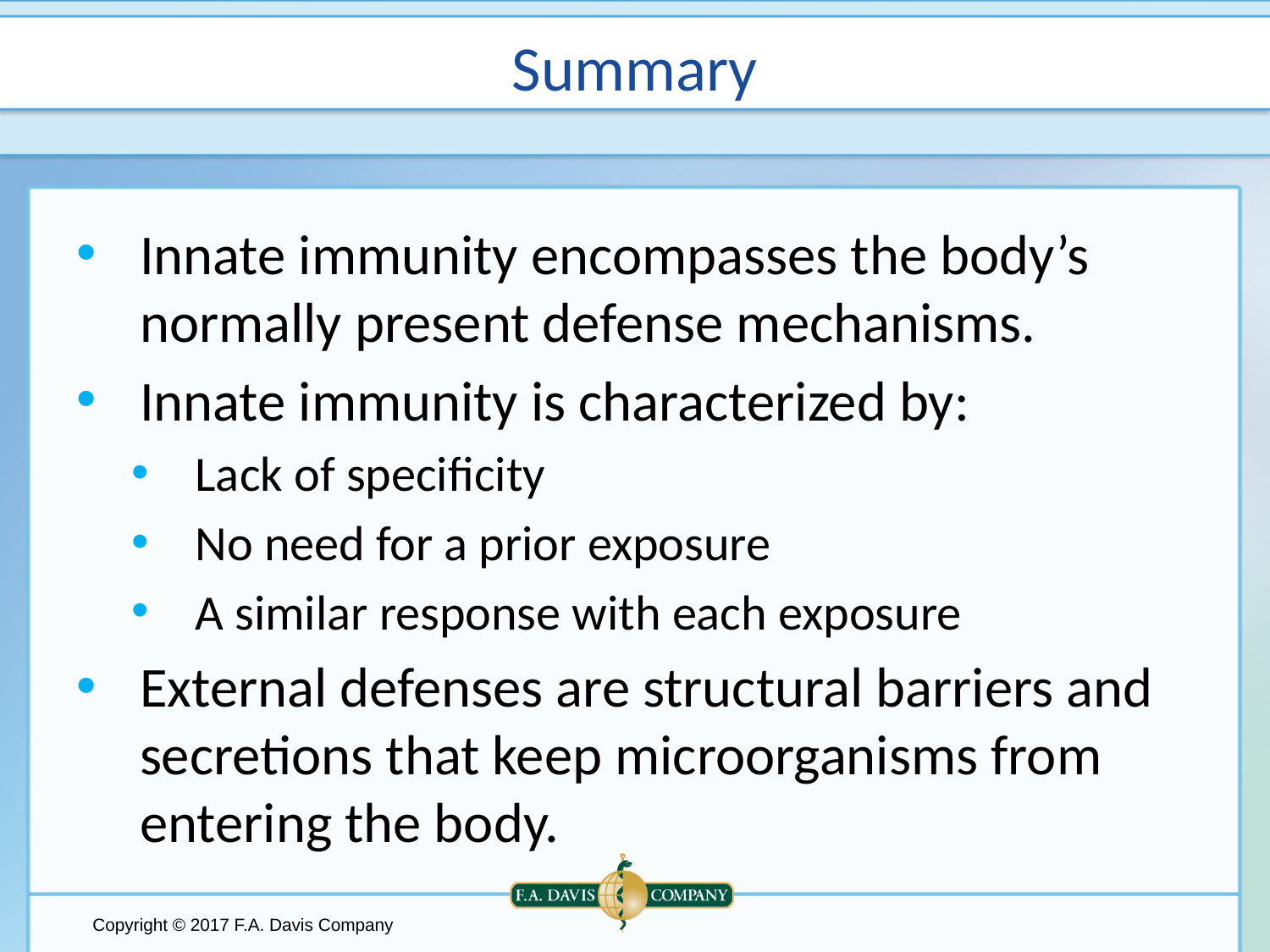

# Summary
Innate immunity encompasses the body’s normally present defense mechanisms.
Innate immunity is characterized by:
Lack of specificity
No need for a prior exposure
A similar response with each exposure
External defenses are structural barriers and secretions that keep microorganisms from entering the body.